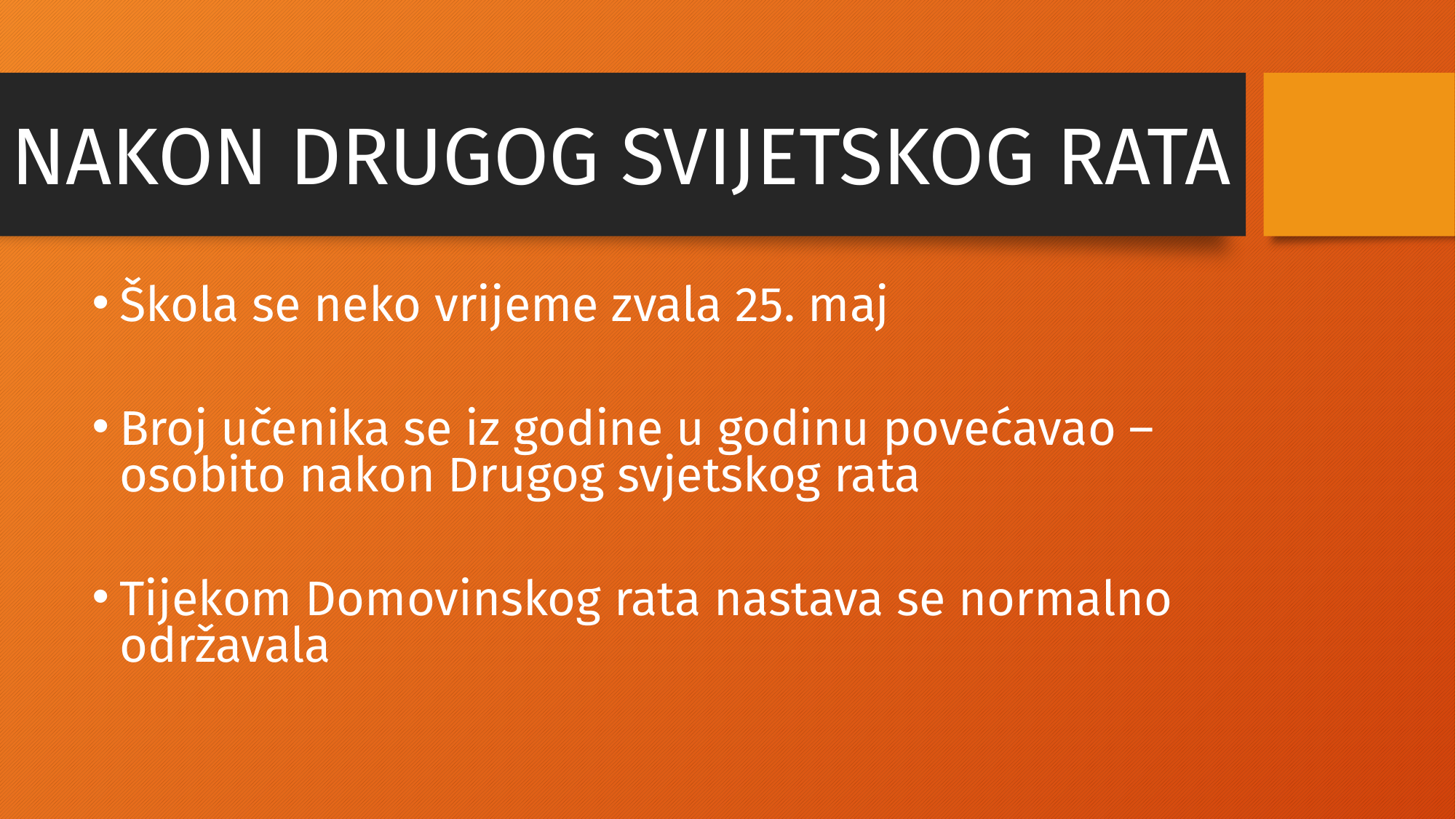

# NAKON DRUGOG SVIJETSKOG RATA
Škola se neko vrijeme zvala 25. maj

Broj učenika se iz godine u godinu povećavao – osobito nakon Drugog svjetskog rata

Tijekom Domovinskog rata nastava se normalno održavala